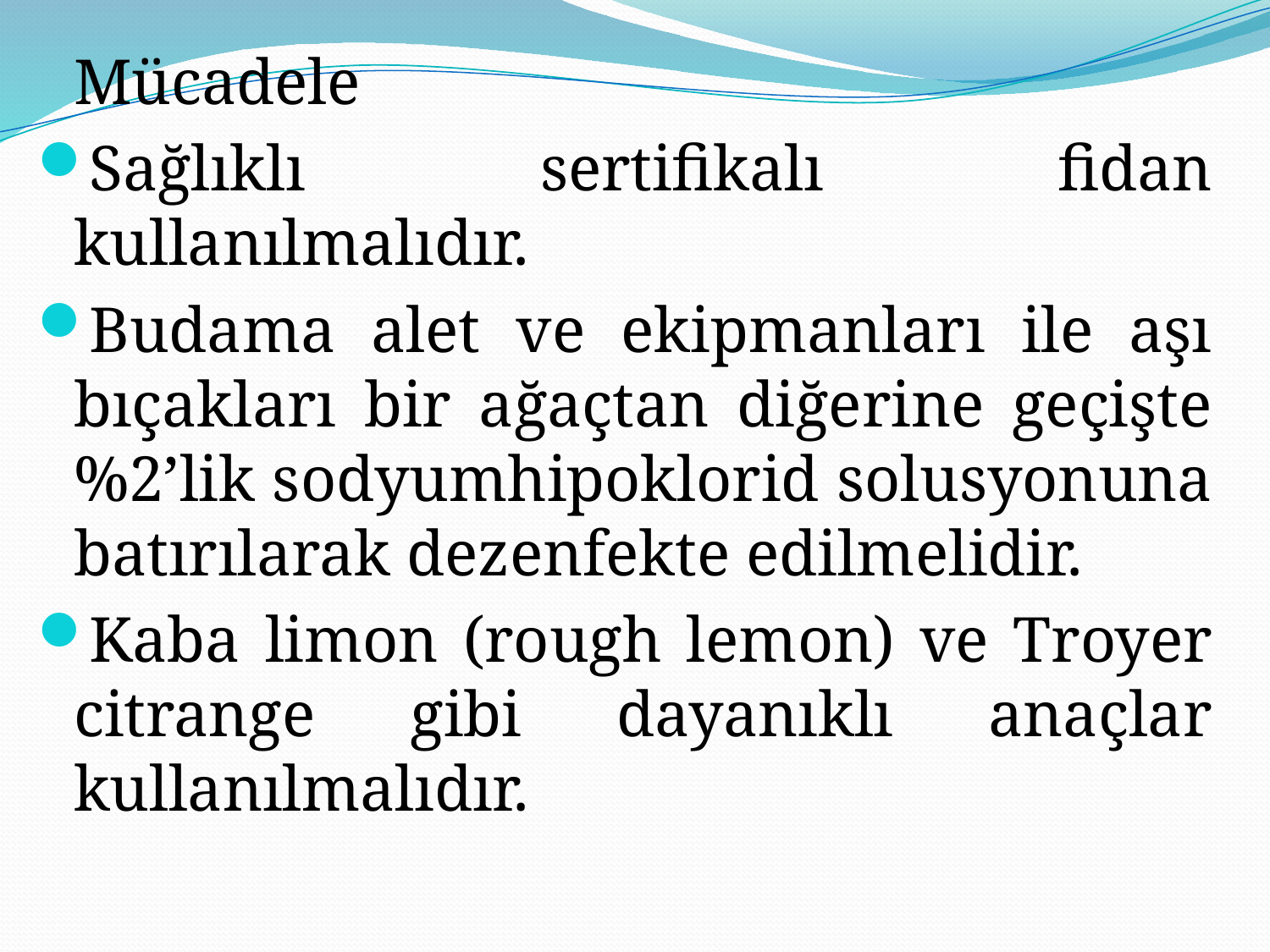

Mücadele
Sağlıklı sertifikalı fidan kullanılmalıdır.
Budama alet ve ekipmanları ile aşı bıçakları bir ağaçtan diğerine geçişte %2’lik sodyumhipoklorid solusyonuna batırılarak dezenfekte edilmelidir.
Kaba limon (rough lemon) ve Troyer citrange gibi dayanıklı anaçlar kullanılmalıdır.